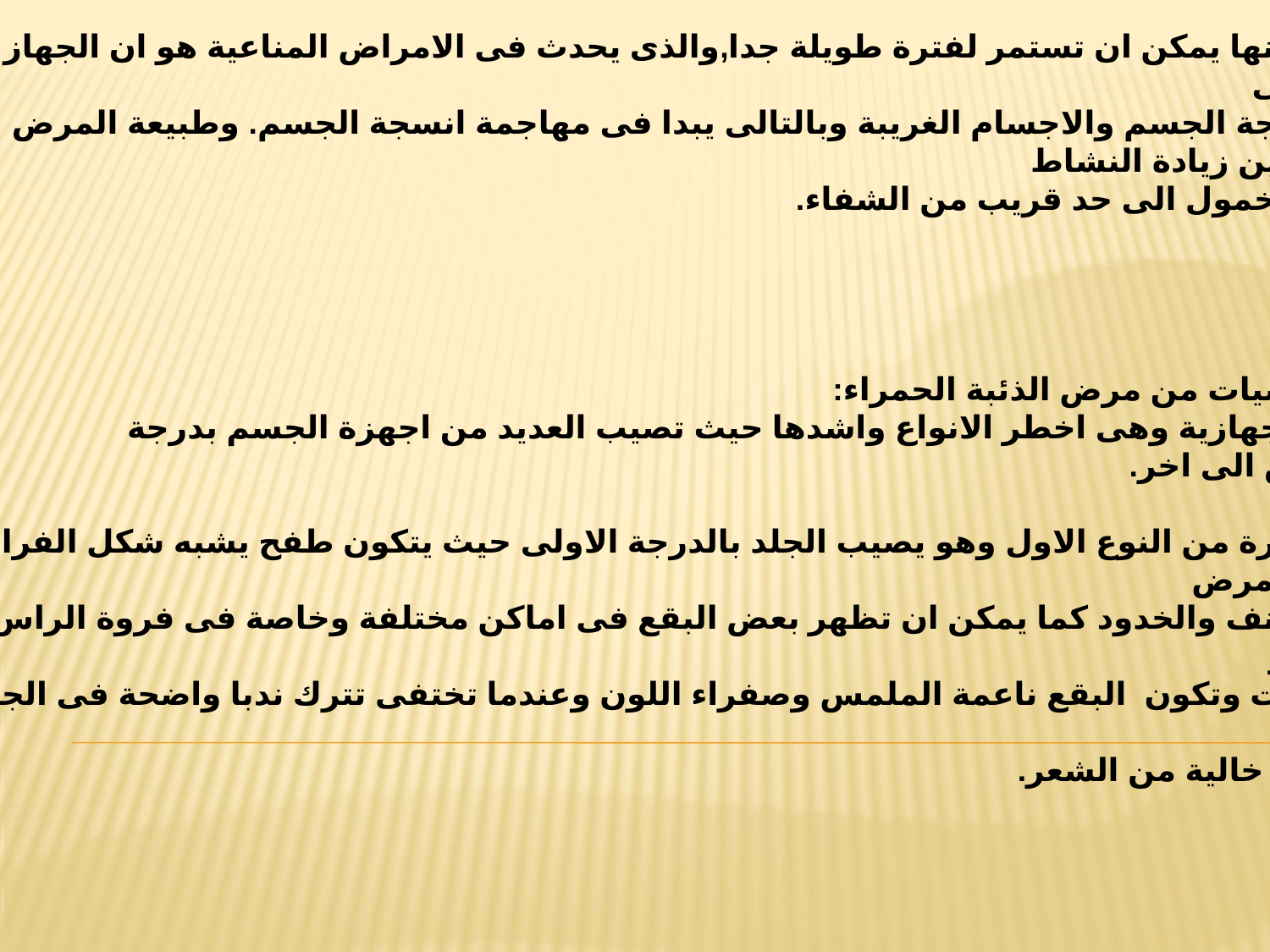

و تعنى المزمنة انها يمكن ان تستمر لفترة طويلة جدا,والذى يحدث فى الامراض المناعية هو ان الجهاز المناعى
للجسم يفشل فى
التفريق بين انسجة الجسم والاجسام الغريبة وبالتالى يبدا فى مهاجمة انسجة الجسم. وطبيعة المرض
 تكون متارجحة بين زيادة النشاط
والظهور وبين الخمول الى حد قريب من الشفاء.

أنواع المرض:
يوجد نوعان رئيسيات من مرض الذئبة الحمراء:
الذئبة الحمراء الجهازية وهى اخطر الانواع واشدها حيث تصيب العديد من اجهزة الجسم بدرجة
تختلف من مريض الى اخر.
ألنوع القرصى :
وتعتبر اقل خطورة من النوع الاول وهو يصيب الجلد بالدرجة الاولى حيث يتكون طفح يشبه شكل الفراشة
 وهو مميز جدا للمرض
  ويتكون على الانف والخدود كما يمكن ان تظهر بعض البقع فى اماكن مختلفة وخاصة فى فروة الراس والاذنين
ويمكن ان تستمر
لعدت لعدة سنوات وتكون  البقع ناعمة الملمس وصفراء اللون وعندما تختفى تترك ندبا واضحة فى الجلد واذا اصيبت
فروة الراس
فانها تسبب بقعا خالية من الشعر.